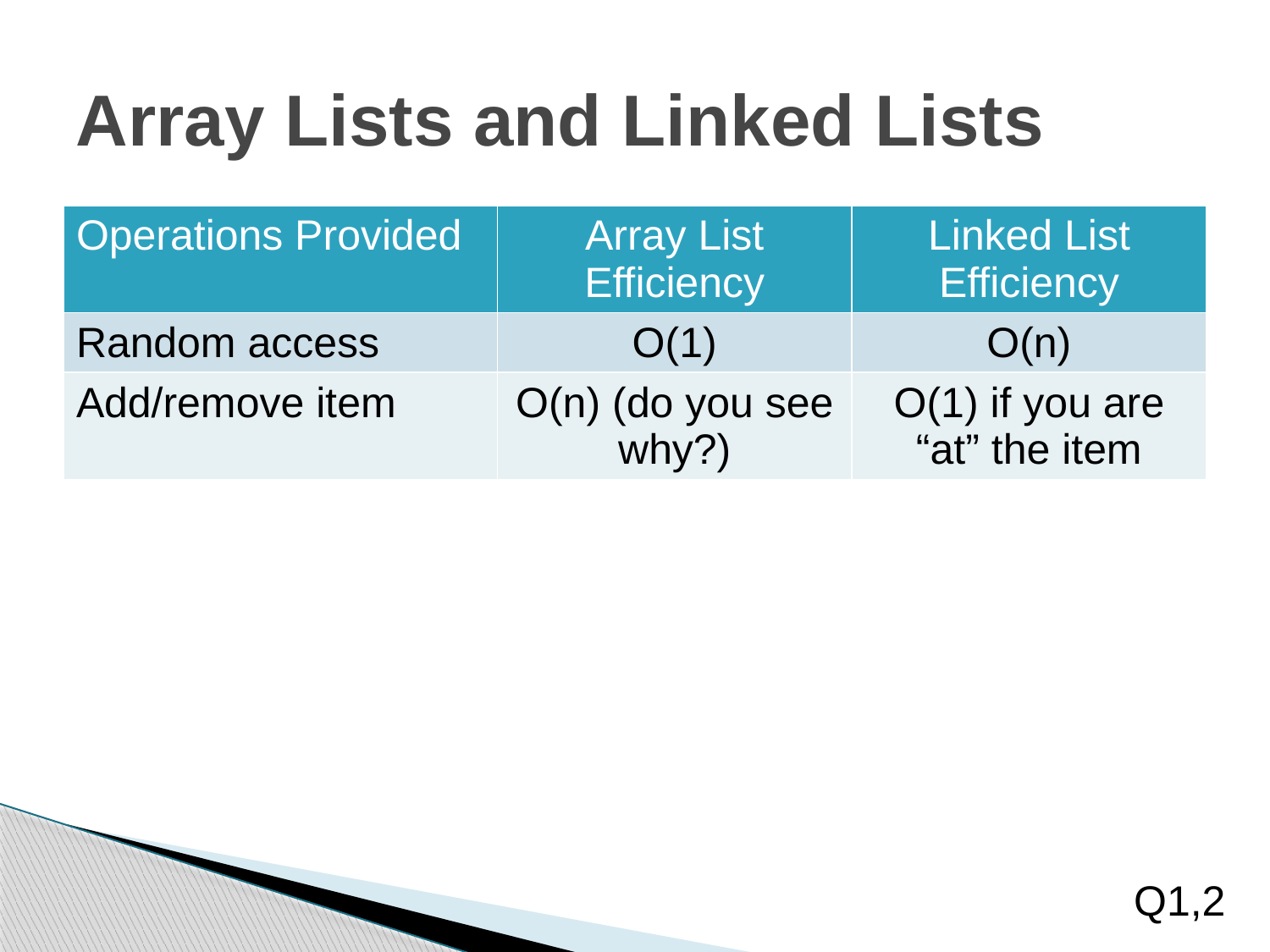

# Array Lists and Linked Lists
| Operations Provided | Array List Efficiency | Linked List Efficiency |
| --- | --- | --- |
| Random access | O(1) | O(n) |
| Add/remove item | O(n) (do you see why?) | O(1) if you are “at” the item |
Q1,2